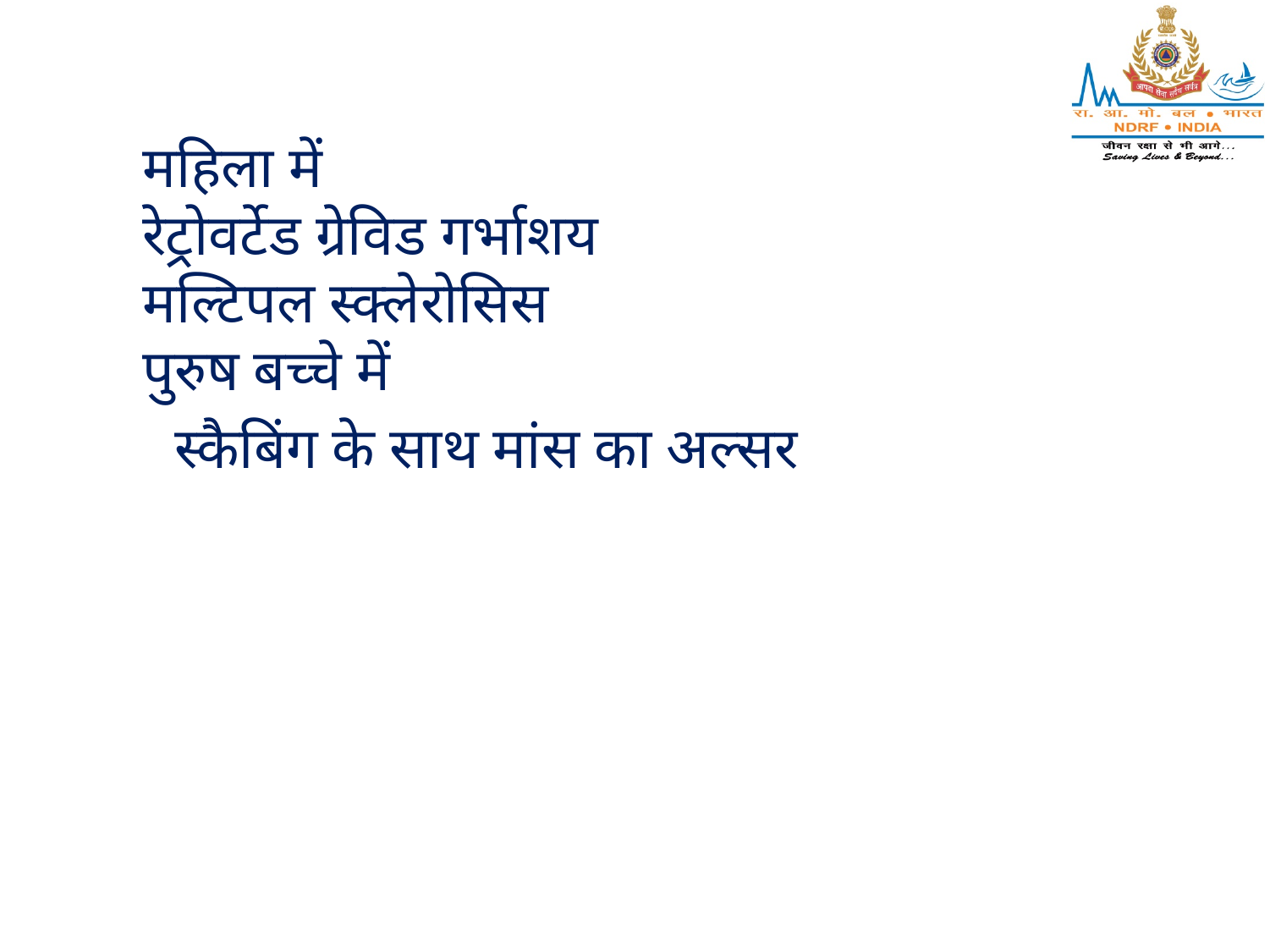

महिला में
रेट्रोवर्टेड ग्रेविड गर्भाशय
मल्टिपल स्क्लेरोसिस
पुरुष बच्चे में
स्कैबिंग के साथ मांस का अल्सर